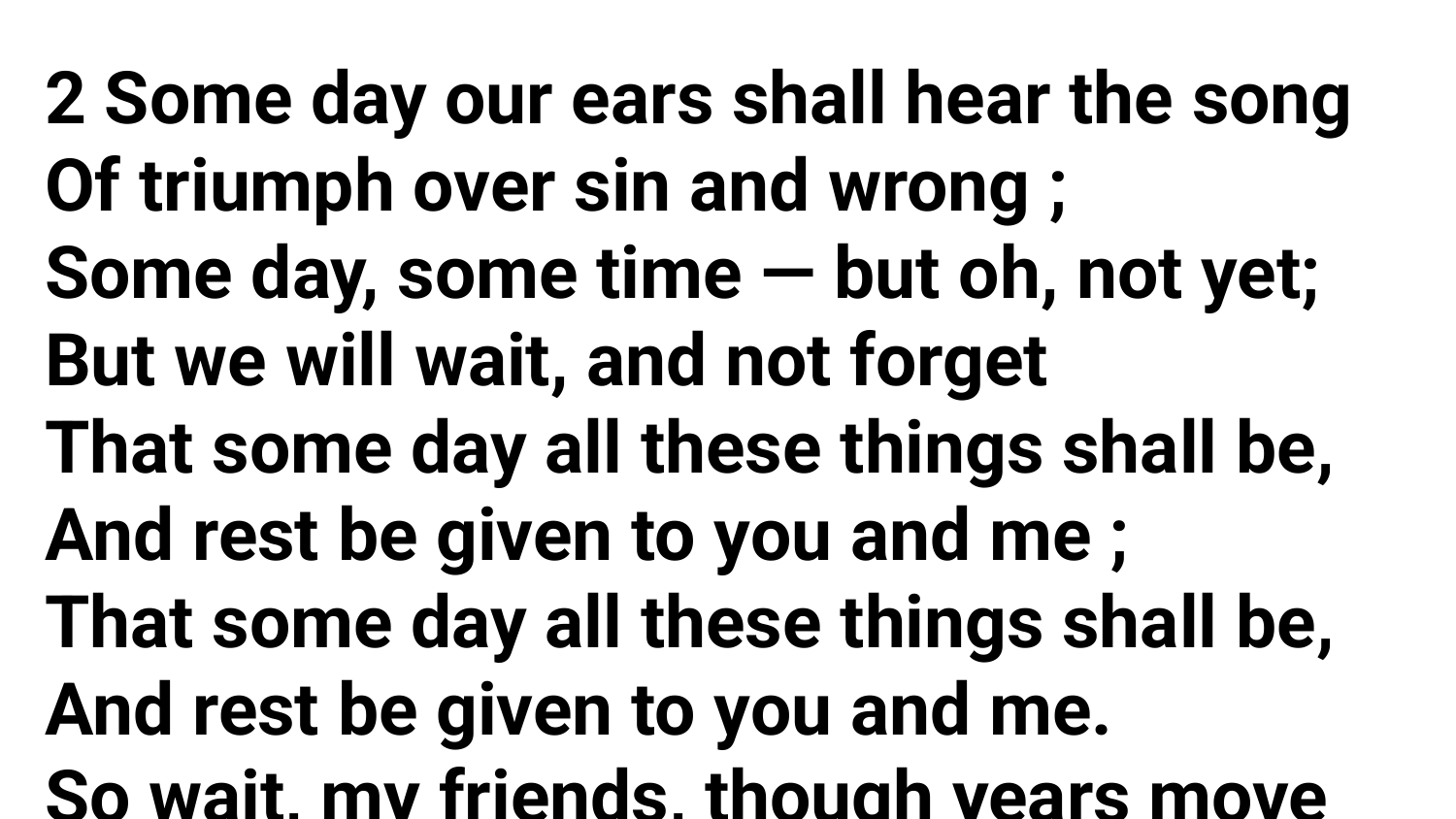

2 Some day our ears shall hear the song
Of triumph over sin and wrong ;
Some day, some time — but oh, not yet;
But we will wait, and not forget
That some day all these things shall be,
And rest be given to you and me ;
That some day all these things shall be,
And rest be given to you and me.
So wait, my friends, though years move slow,
That happy time will come, we know,
That happy time will come, we know;
So wait, my friends, though years move slow,
That happy time will come, we know:
Oh, morning land ! Oh, morning land !